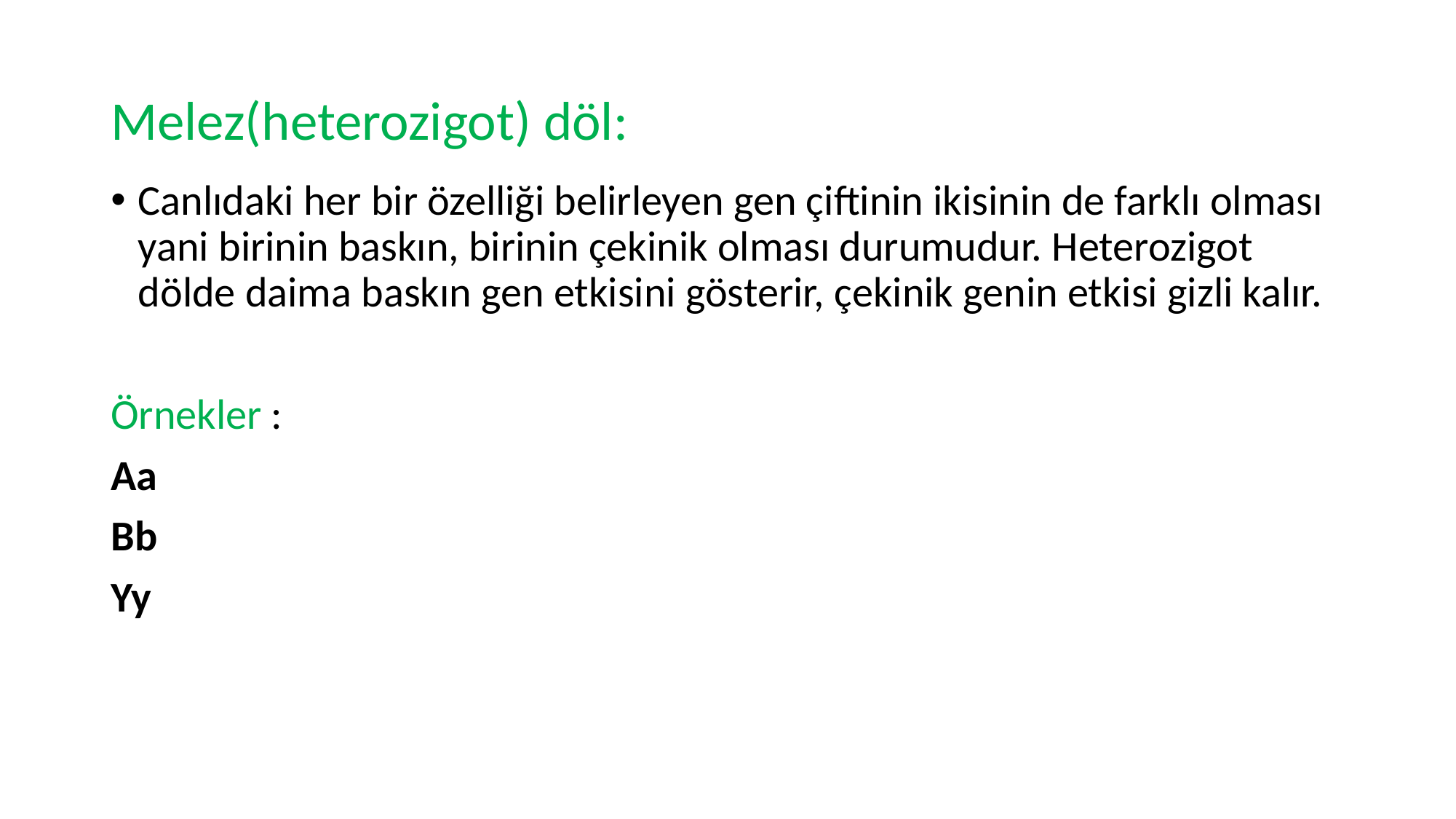

# Melez(heterozigot) döl:
Canlıdaki her bir özelliği belirleyen gen çiftinin ikisinin de farklı olması yani birinin baskın, birinin çekinik olması durumudur. Heterozigot dölde daima baskın gen etkisini gösterir, çekinik genin etkisi gizli kalır.

Örnekler :
Aa
Bb
Yy